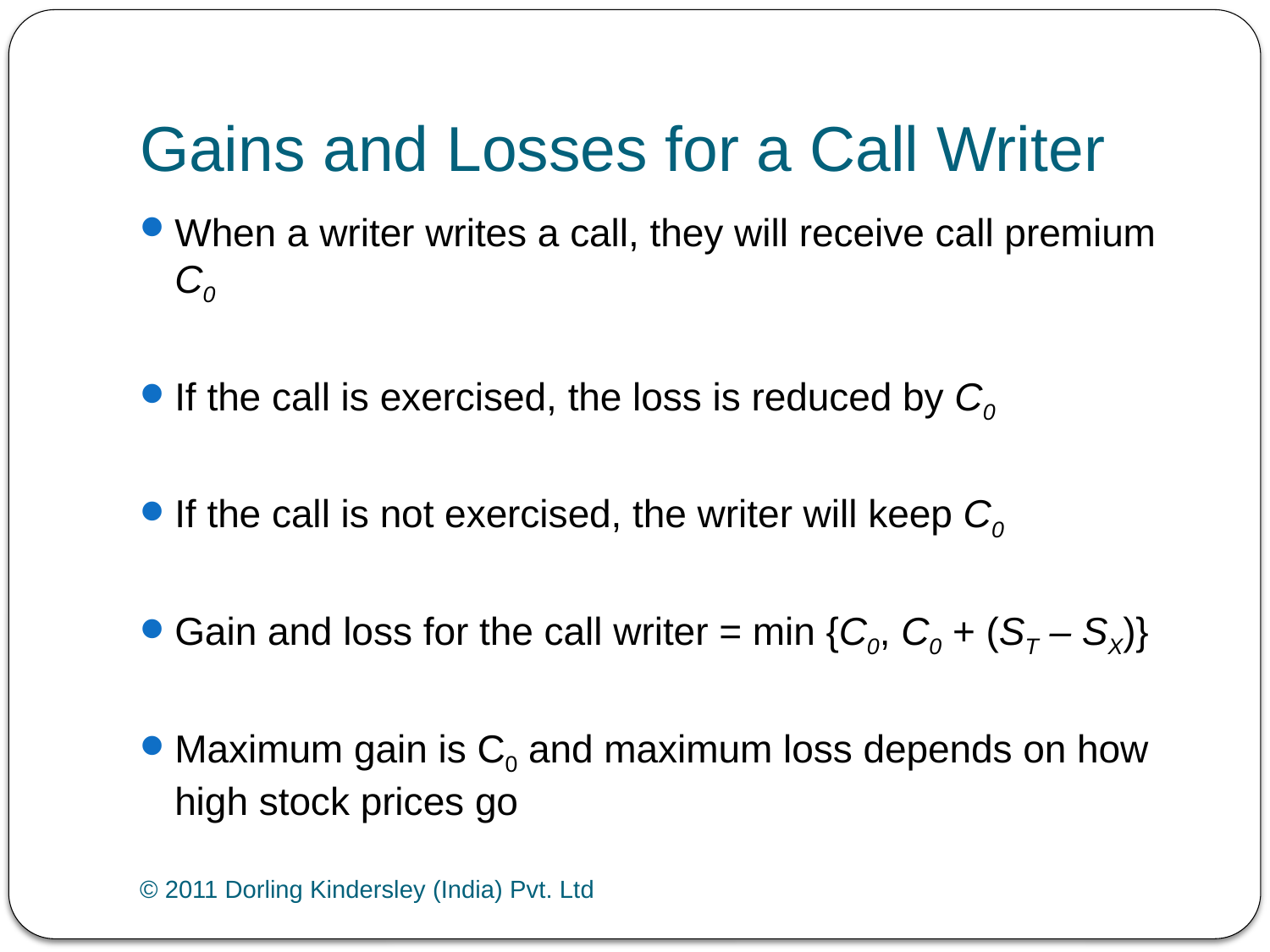

# Gains and Losses for a Call Writer
When a writer writes a call, they will receive call premium C0

If the call is exercised, the loss is reduced by C0

If the call is not exercised, the writer will keep C0

Gain and loss for the call writer = min {C0, C0 + (ST – SX)}

Maximum gain is C0 and maximum loss depends on how high stock prices go
© 2011 Dorling Kindersley (India) Pvt. Ltd